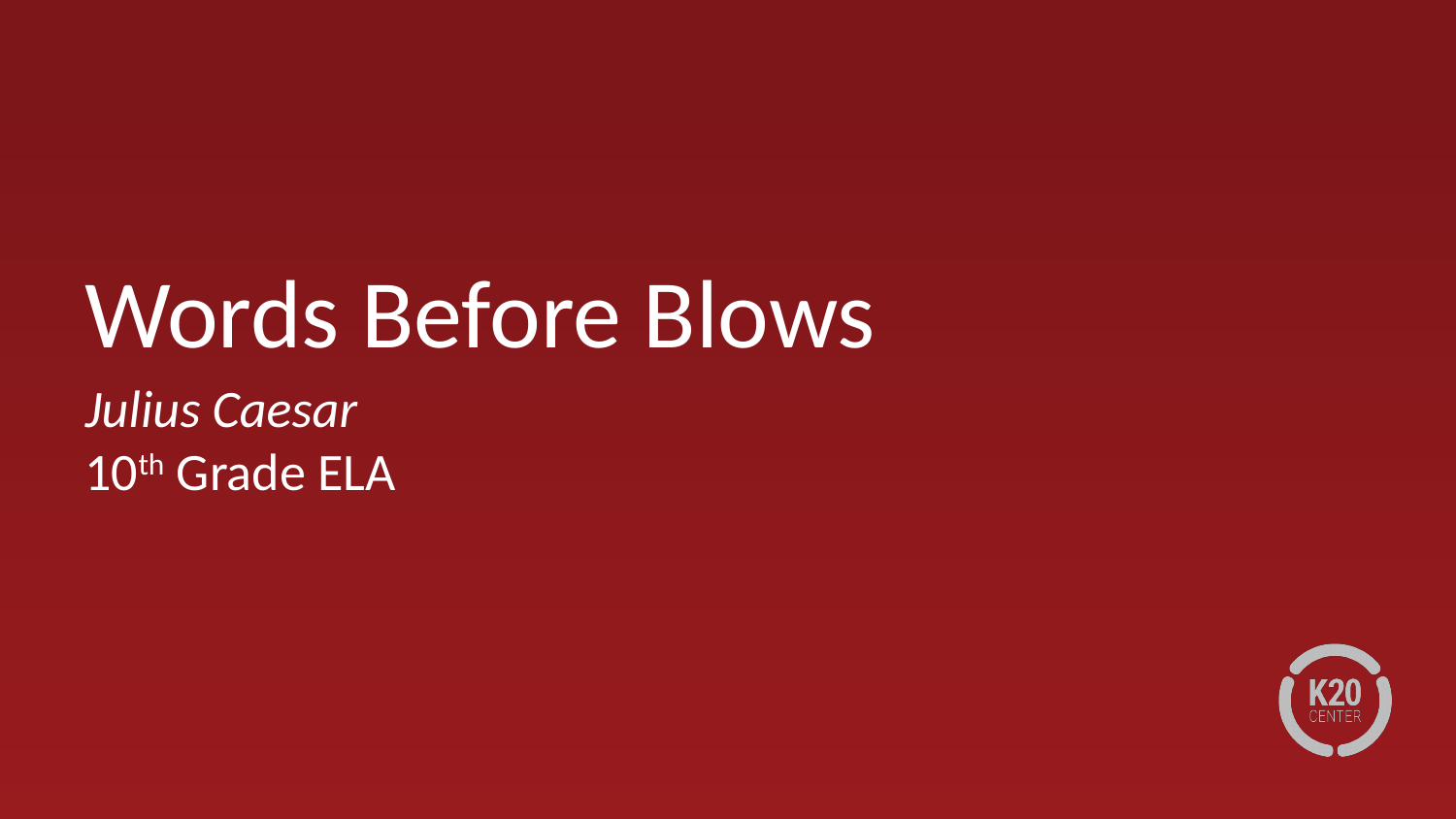

# Words Before Blows
Julius Caesar
10th Grade ELA